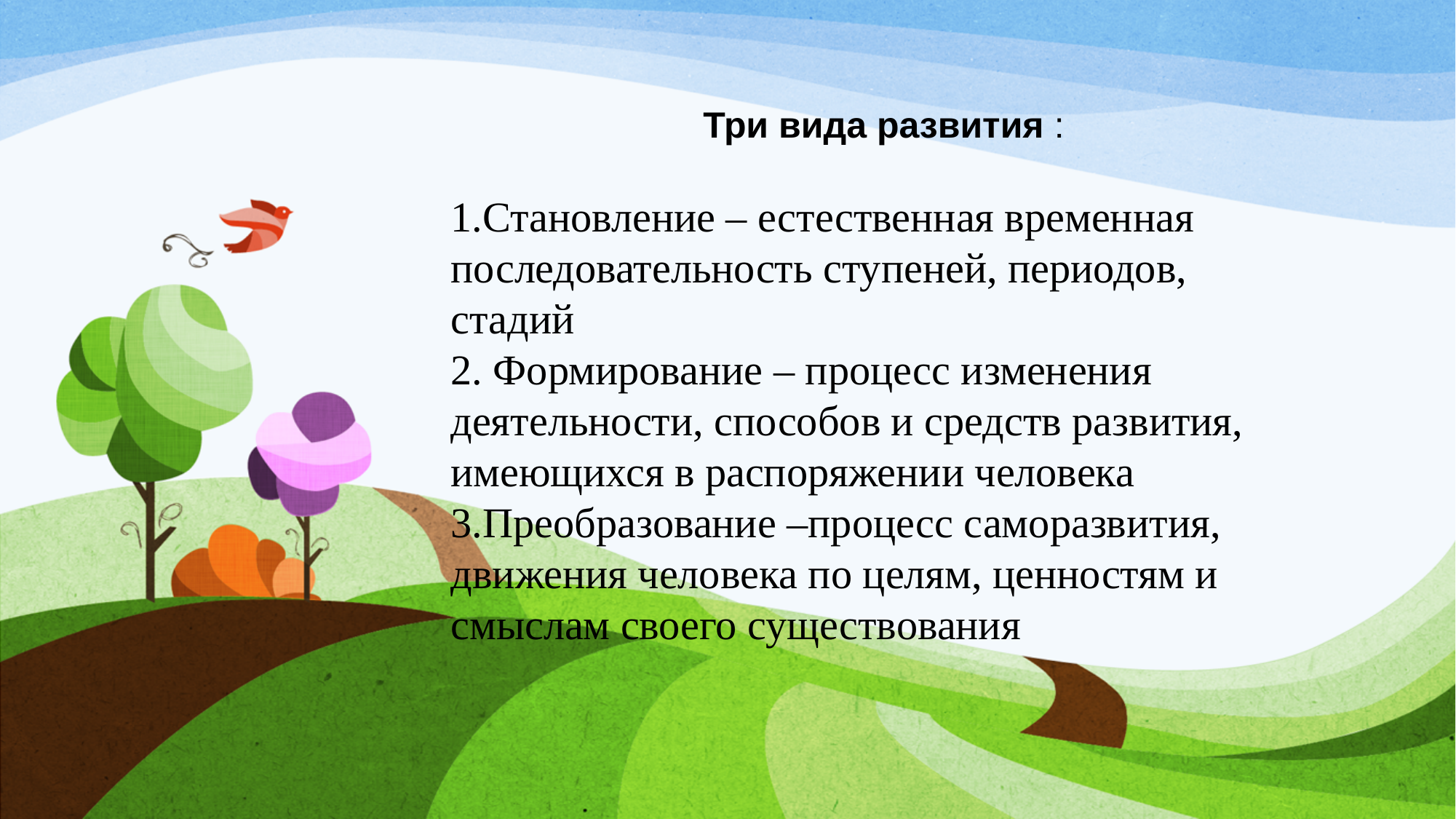

Три вида развития :

1.Становление – естественная временная последовательность ступеней, периодов, стадий
2. Формирование – процесс изменения деятельности, способов и средств развития,  имеющихся в распоряжении человека
3.Преобразование –процесс саморазвития, движения человека по целям, ценностям и смыслам своего существования